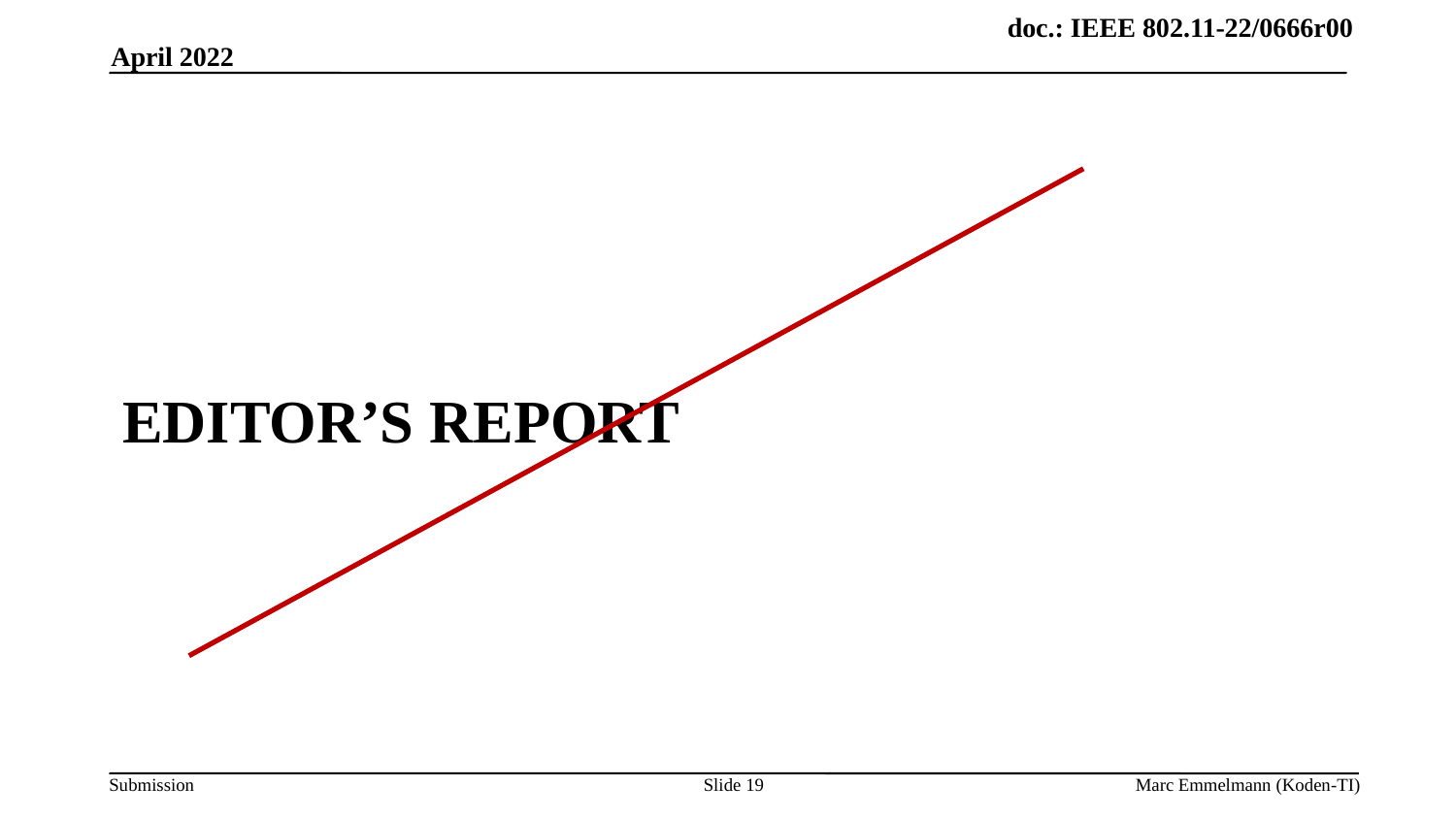

April 2022
# Editor’s Report
Slide 19
Marc Emmelmann (Koden-TI)